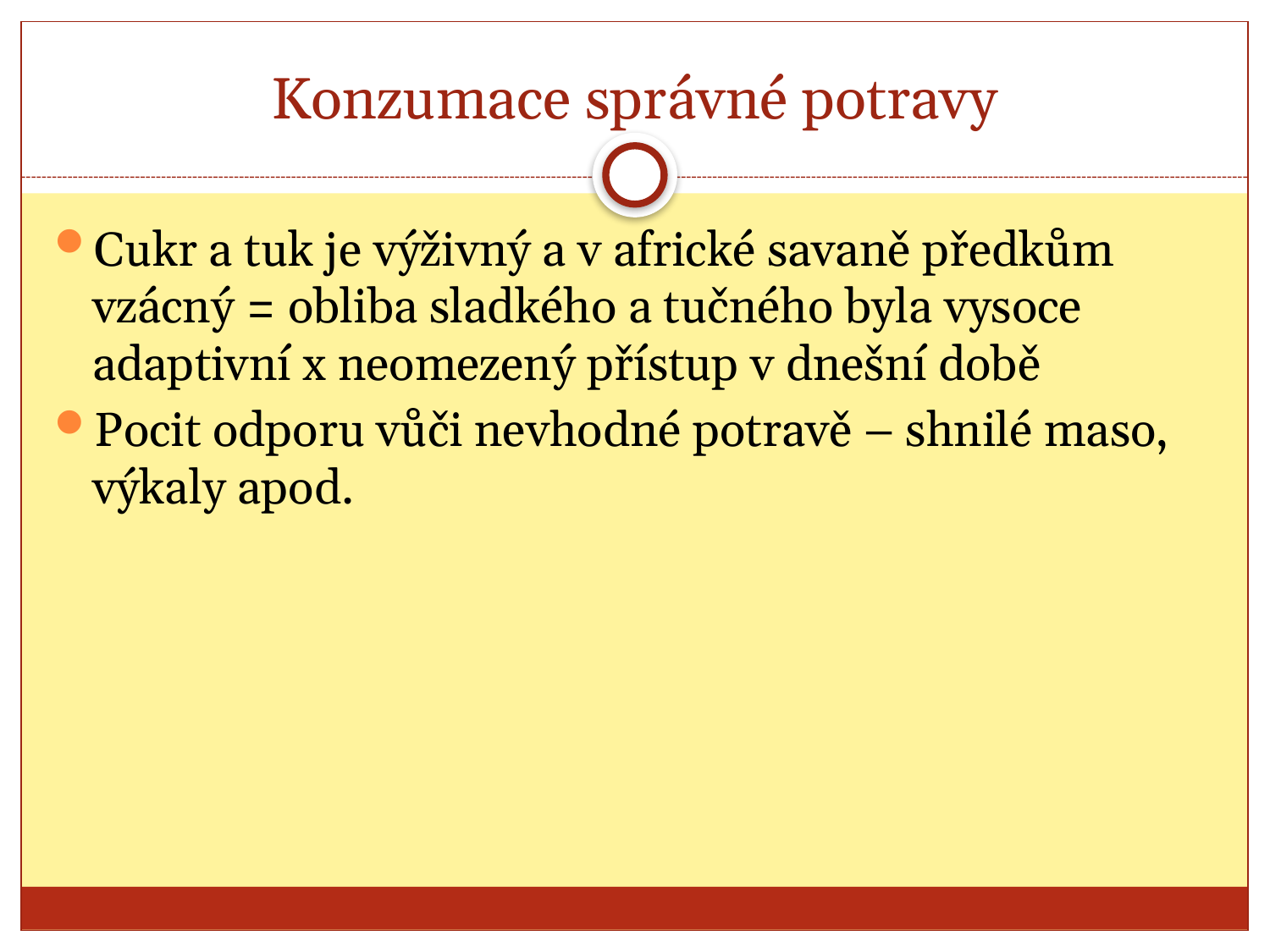

# Konzumace správné potravy
Cukr a tuk je výživný a v africké savaně předkům vzácný = obliba sladkého a tučného byla vysoce adaptivní x neomezený přístup v dnešní době
Pocit odporu vůči nevhodné potravě – shnilé maso, výkaly apod.